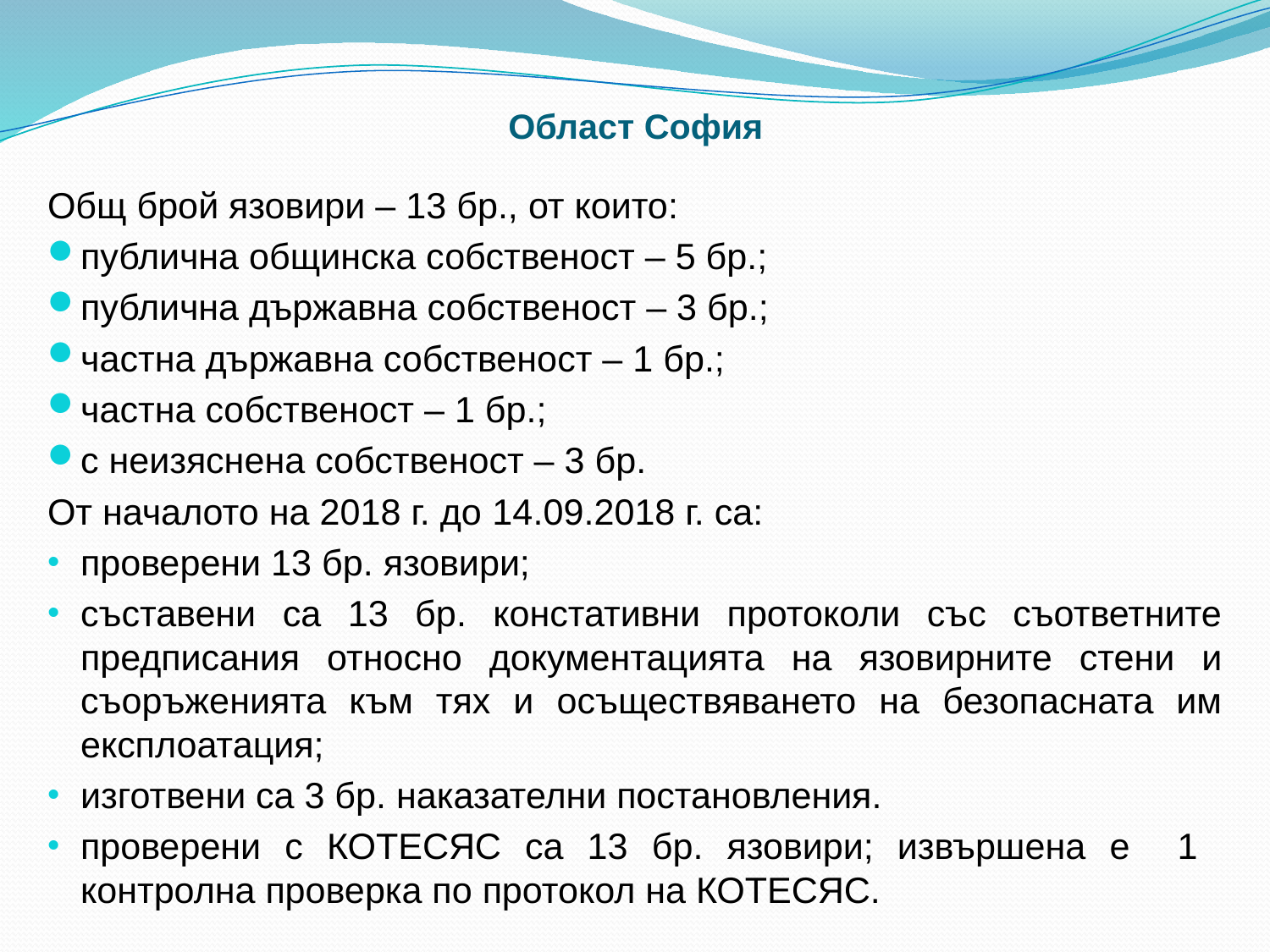

# Област София
Общ брой язовири – 13 бр., от които:
публична общинска собственост – 5 бр.;
публична държавна собственост – 3 бр.;
частна държавна собственост – 1 бр.;
частна собственост – 1 бр.;
с неизяснена собственост – 3 бр.
От началото на 2018 г. до 14.09.2018 г. са:
проверени 13 бр. язовири;
съставени са 13 бр. констативни протоколи със съответните предписания относно документацията на язовирните стени и съоръженията към тях и осъществяването на безопасната им експлоатация;
изготвени са 3 бр. наказателни постановления.
проверени с КОТЕСЯС са 13 бр. язовири; извършена е  1  контролна проверка по протокол на КОТЕСЯС.